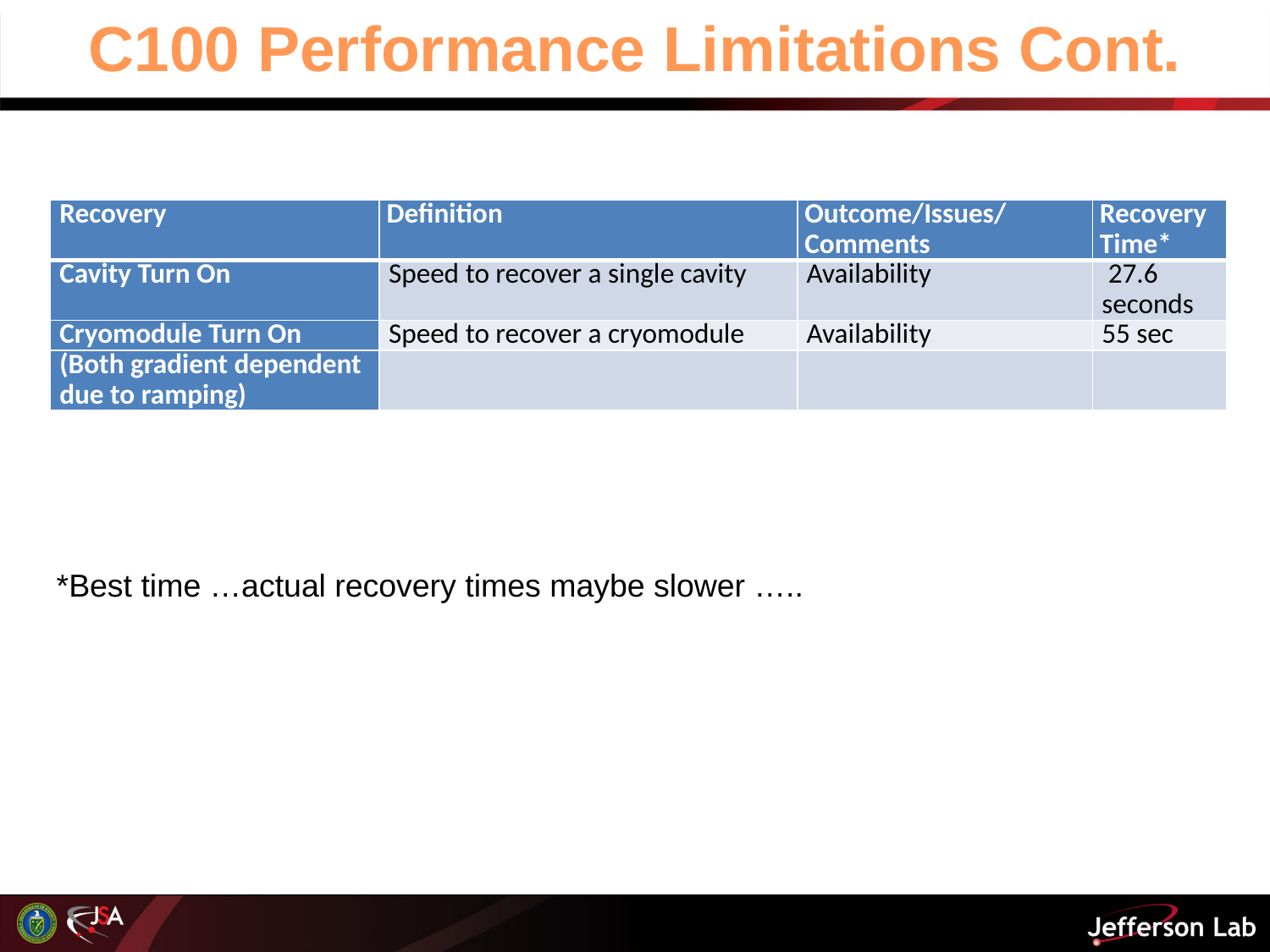

# C100 Performance Limitations Cont.
| Recovery | Definition | Outcome/Issues/Comments | Recovery Time\* |
| --- | --- | --- | --- |
| Cavity Turn On | Speed to recover a single cavity | Availability | 27.6 seconds |
| Cryomodule Turn On | Speed to recover a cryomodule | Availability | 55 sec |
| (Both gradient dependent due to ramping) |  |  |  |
|  |  |  |  |
*Best time …actual recovery times maybe slower …..